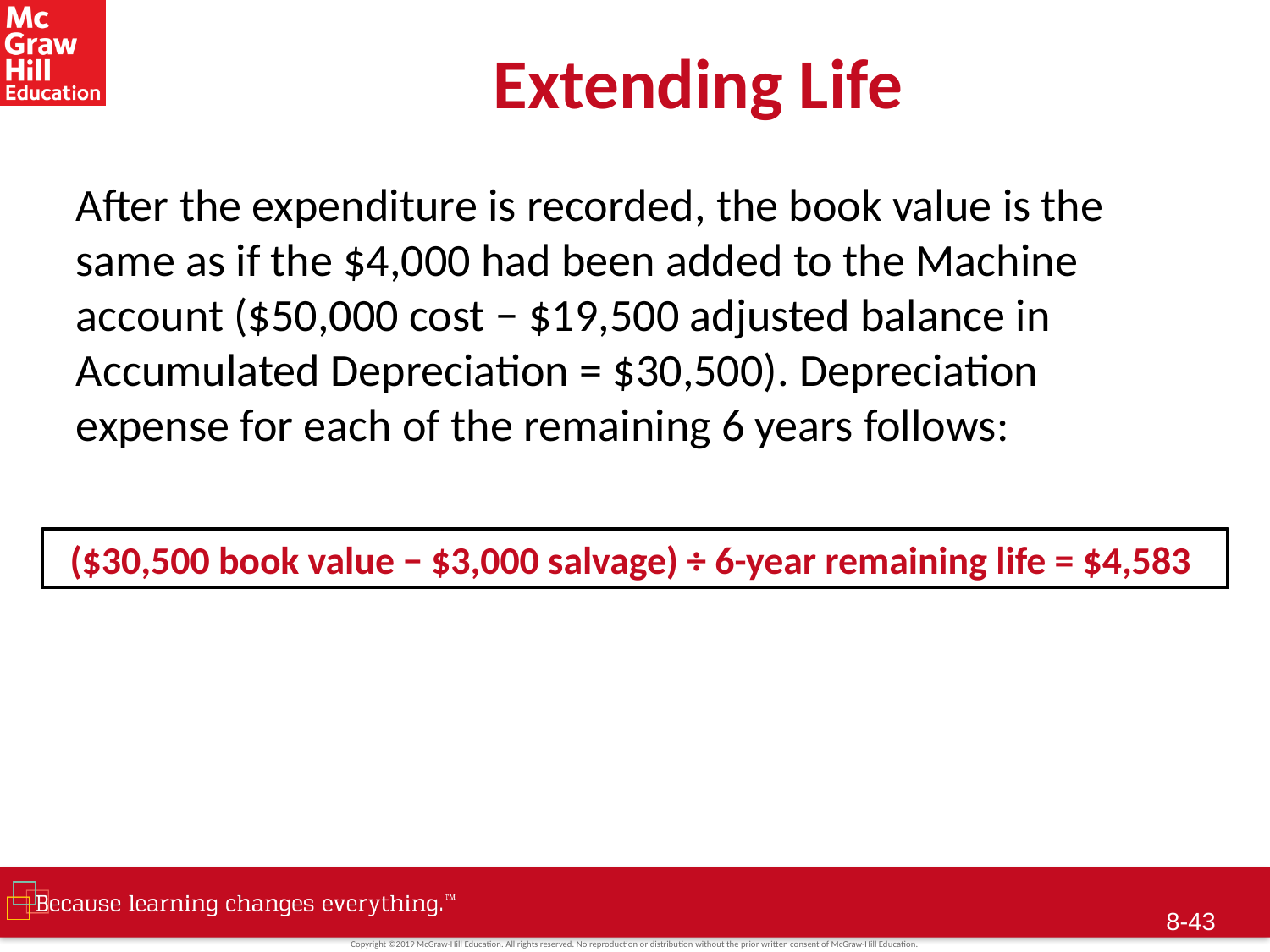

# Extending Life
After the expenditure is recorded, the book value is the same as if the $4,000 had been added to the Machine account ($50,000 cost − $19,500 adjusted balance in Accumulated Depreciation = $30,500). Depreciation expense for each of the remaining 6 years follows:

($30,500 book value − $3,000 salvage) ÷ 6-year remaining life = $4,583

8-43